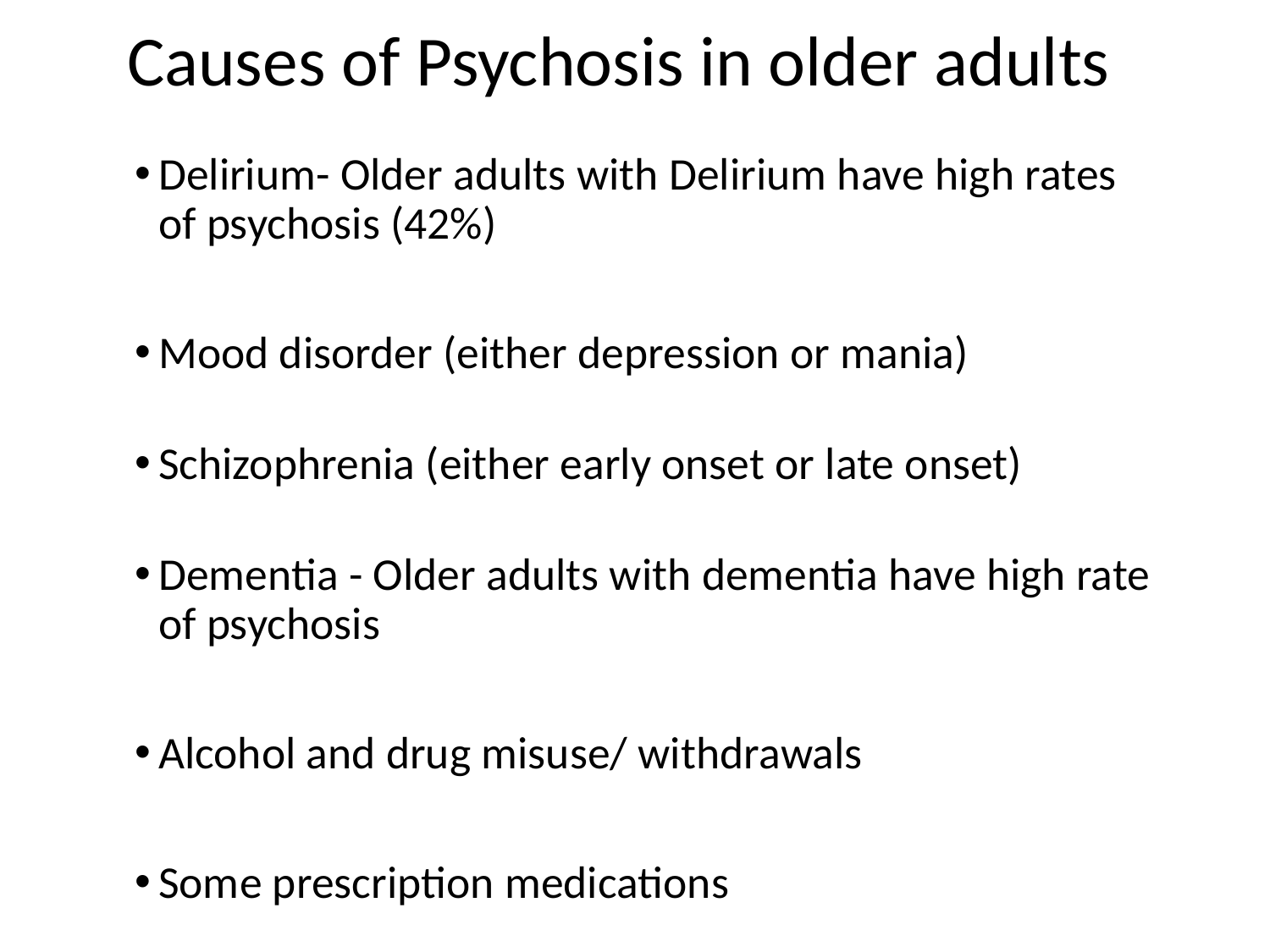

# Causes of Psychosis in older adults

Delirium- Older adults with Delirium have high rates of psychosis (42%)

Mood disorder (either depression or mania)

Schizophrenia (either early onset or late onset)

Dementia - Older adults with dementia have high rate of psychosis

Alcohol and drug misuse/ withdrawals

Some prescription medications